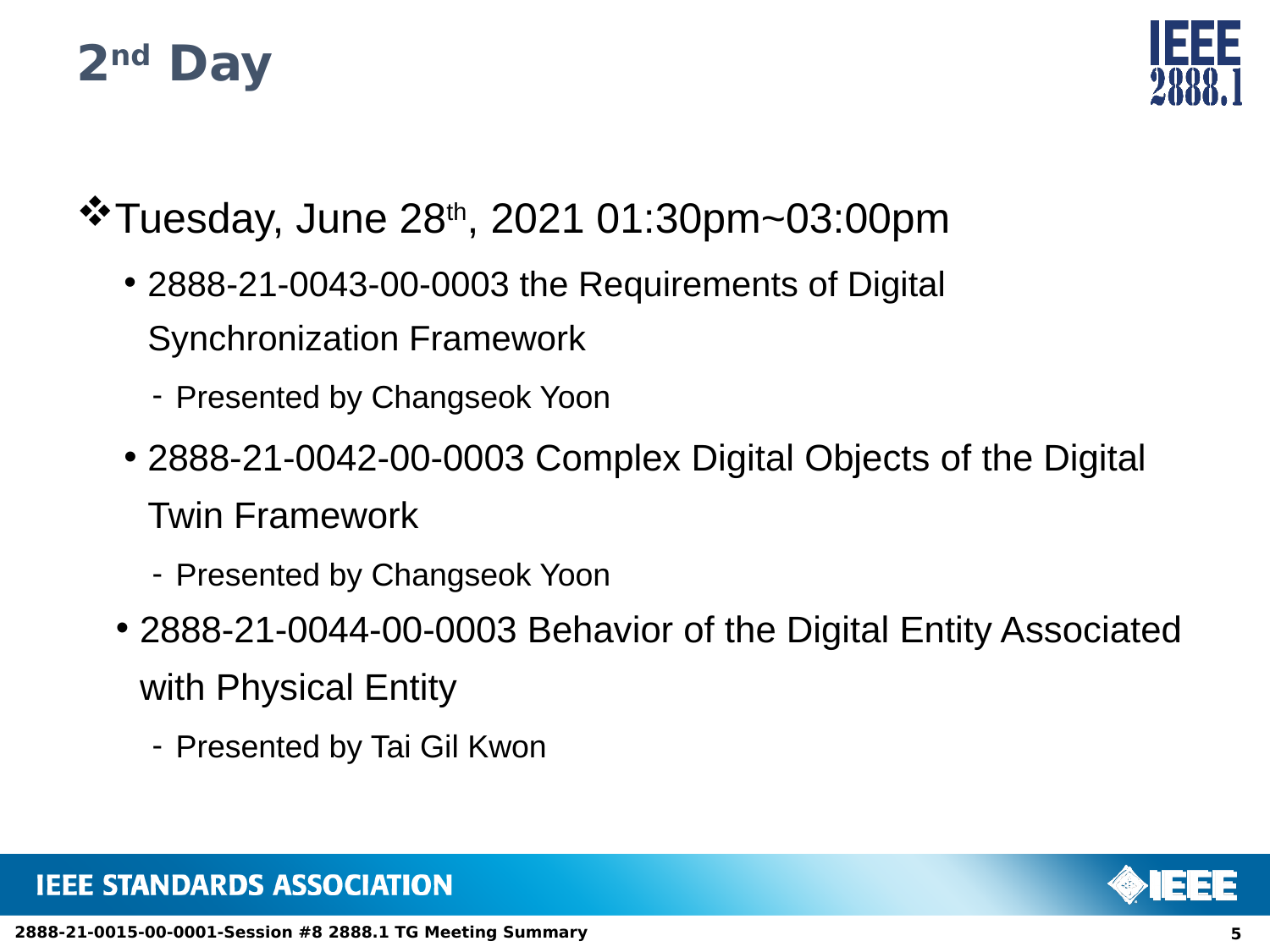

# 2nd Day
Tuesday, June 28th, 2021 01:30pm~03:00pm
2888-21-0043-00-0003 the Requirements of Digital Synchronization Framework
Presented by Changseok Yoon
2888-21-0042-00-0003 Complex Digital Objects of the Digital Twin Framework
Presented by Changseok Yoon
2888-21-0044-00-0003 Behavior of the Digital Entity Associated with Physical Entity
Presented by Tai Gil Kwon

2888-21-0015-00-0001-Session #8 2888.1 TG Meeting Summary
5